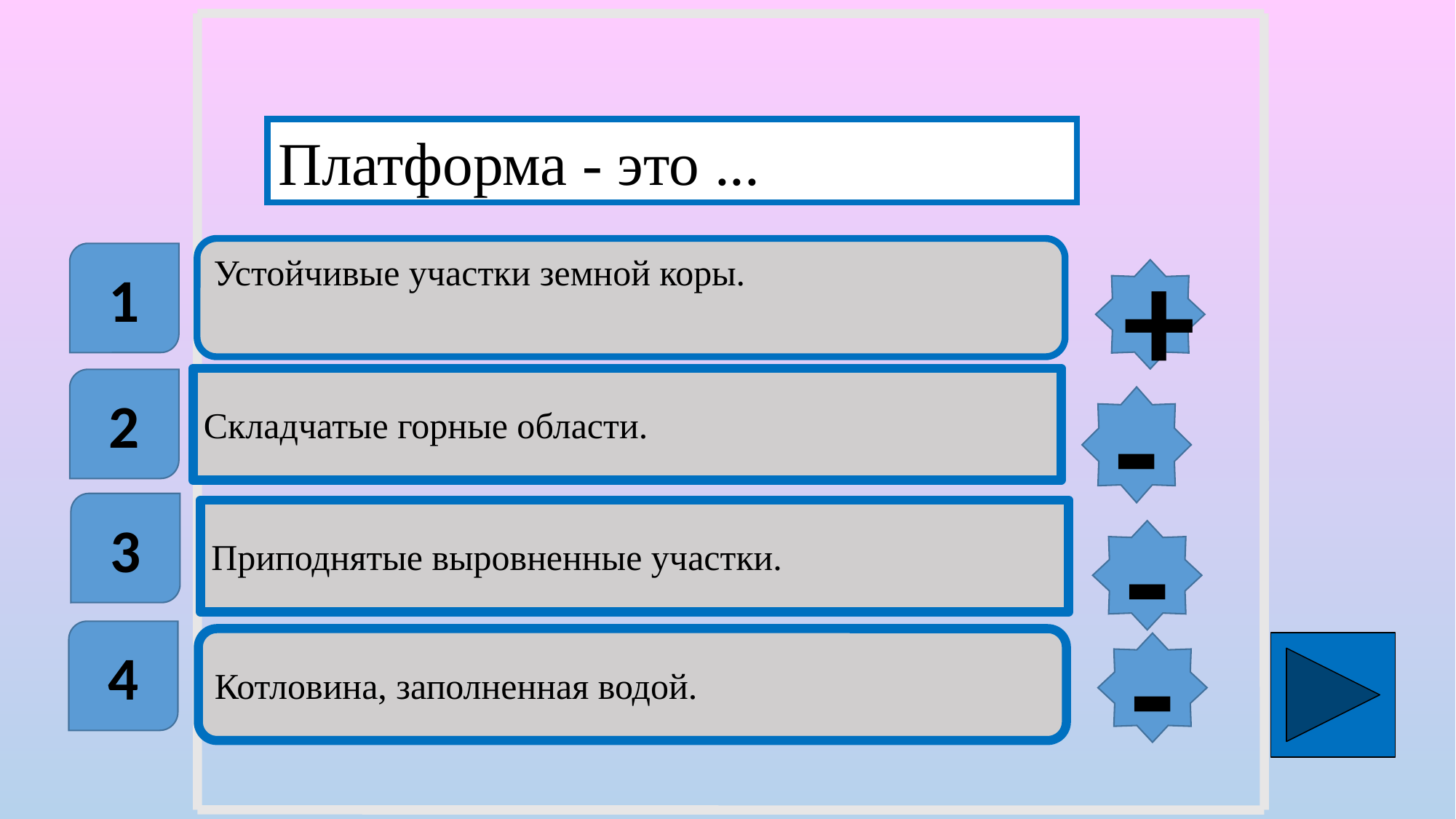

Платформа - это ...
Устойчивые участки земной коры.
1
+
Складчатые горные области.
2
-
3
Приподнятые выровненные участки.
-
4
Котловина, заполненная водой.

-